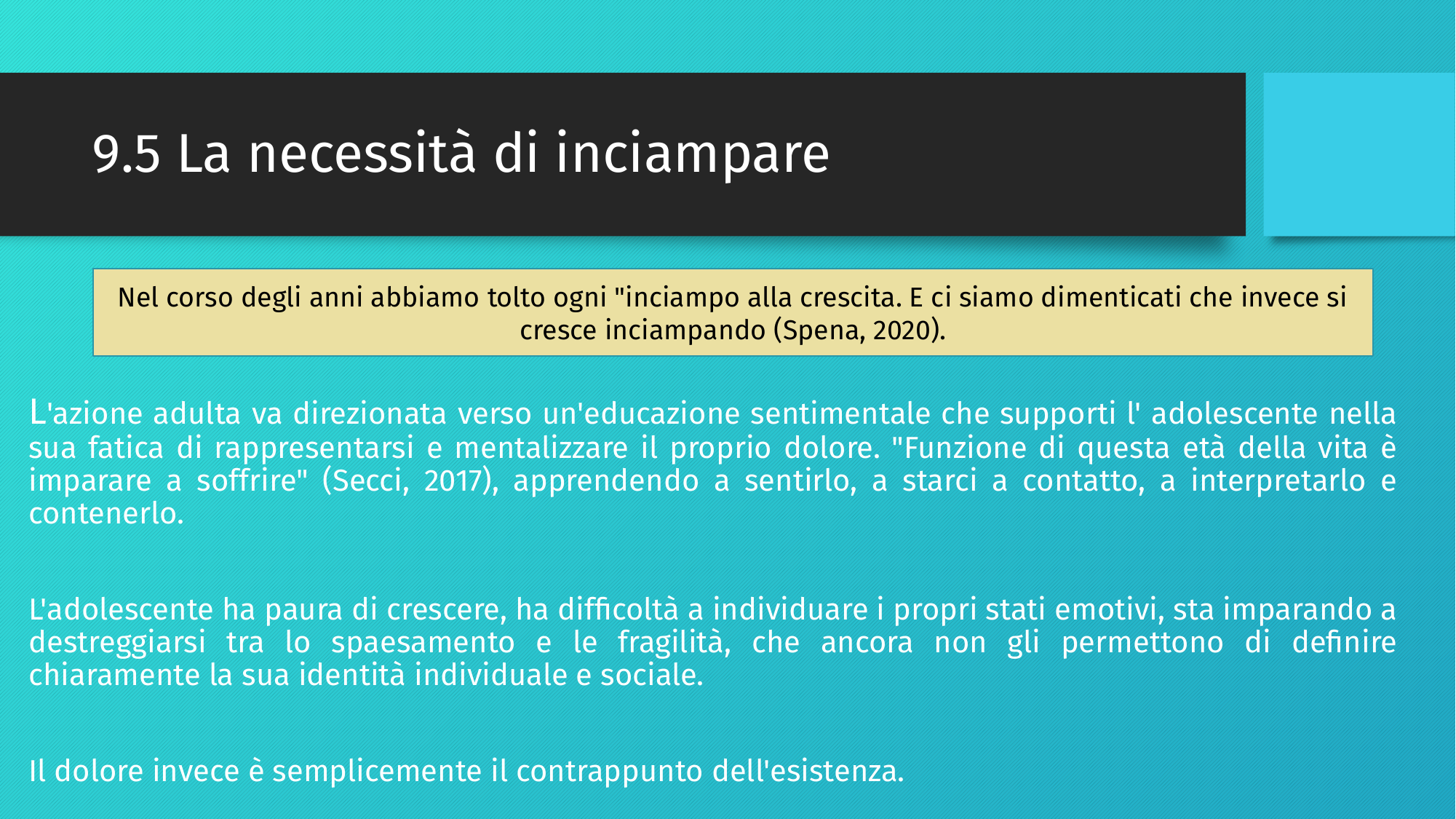

# 9.5 La necessità di inciampare
Nel corso degli anni abbiamo tolto ogni "inciampo alla crescita. E ci siamo dimenticati che invece si cresce inciampando (Spena, 2020).
L'azione adulta va direzionata verso un'educazione sentimentale che supporti l' adolescente nella sua fatica di rappresentarsi e mentalizzare il proprio dolore. "Funzione di questa età della vita è imparare a soffrire" (Secci, 2017), apprendendo a sentirlo, a starci a contatto, a interpretarlo e contenerlo.

L'adolescente ha paura di crescere, ha difficoltà a individuare i propri stati emotivi, sta imparando a destreggiarsi tra lo spaesamento e le fragilità, che ancora non gli permettono di definire chiaramente la sua identità individuale e sociale.

Il dolore invece è semplicemente il contrappunto dell'esistenza.